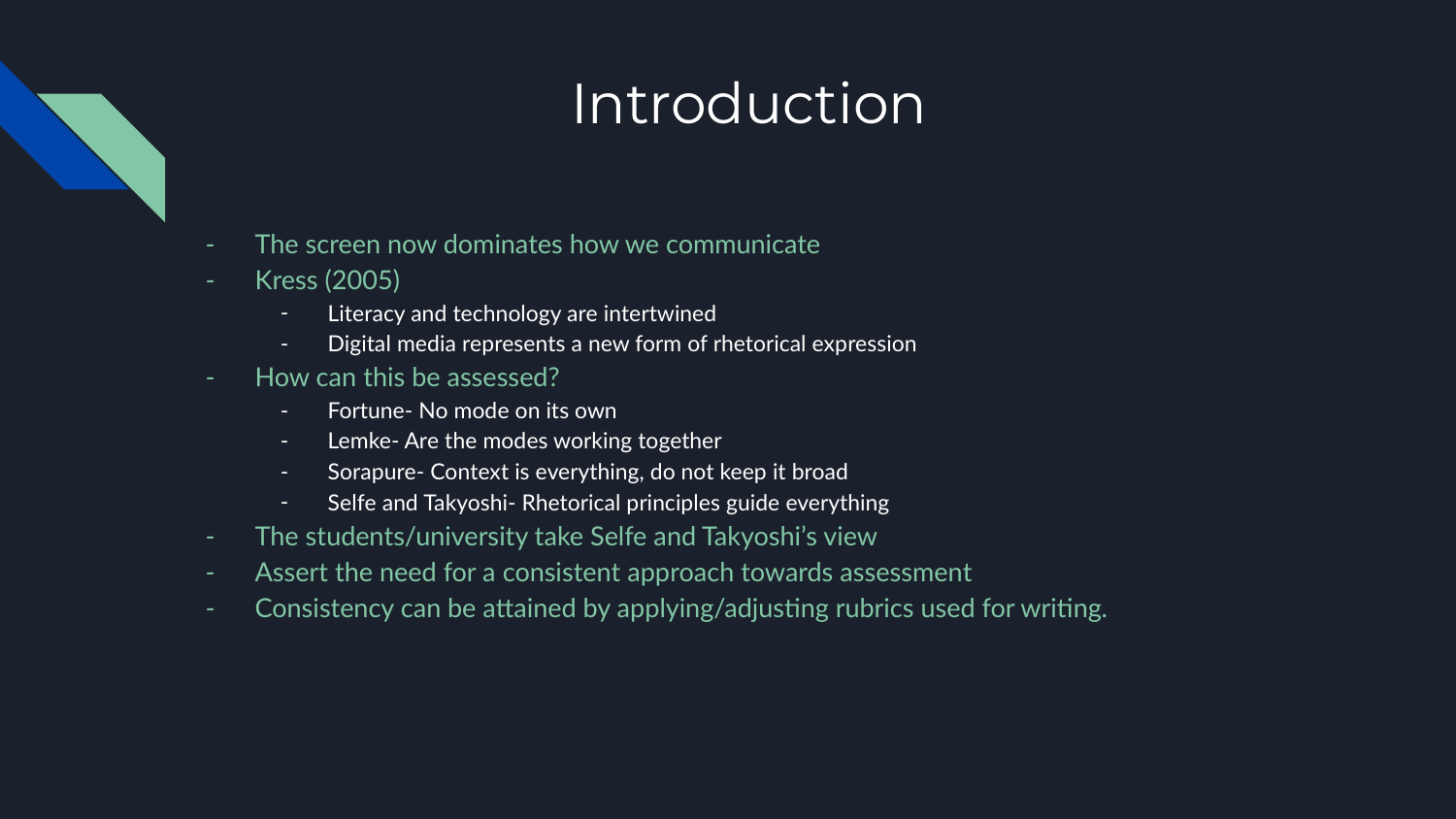

Introduction
The screen now dominates how we communicate
Kress (2005)
Literacy and technology are intertwined
Digital media represents a new form of rhetorical expression
How can this be assessed?
Fortune- No mode on its own
Lemke- Are the modes working together
Sorapure- Context is everything, do not keep it broad
Selfe and Takyoshi- Rhetorical principles guide everything
The students/university take Selfe and Takyoshi’s view
Assert the need for a consistent approach towards assessment
Consistency can be attained by applying/adjusting rubrics used for writing.